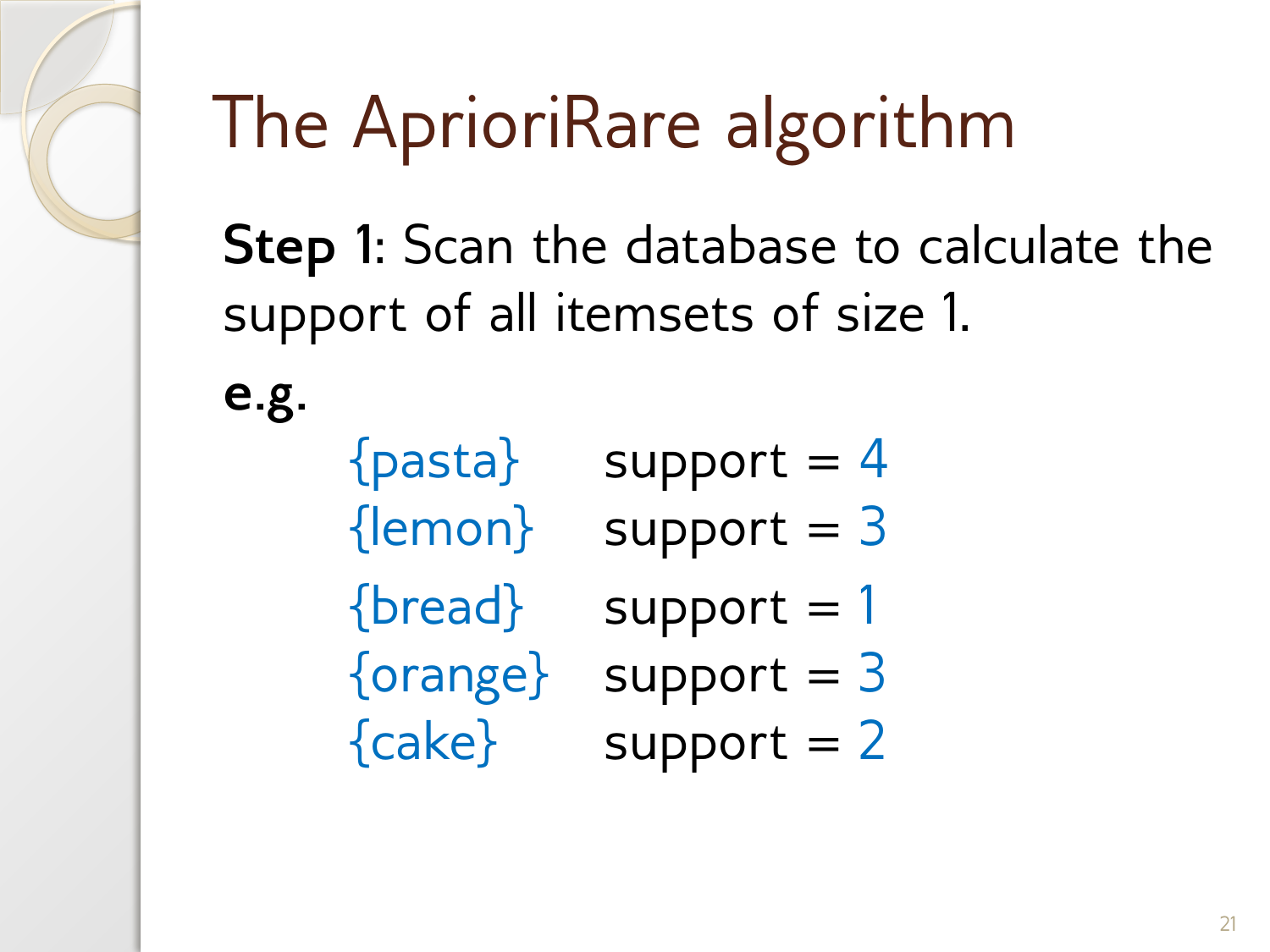

# The AprioriRare algorithm
Step 1: Scan the database to calculate the support of all itemsets of size 1.
e.g.
   	{pasta}  	support = 4
   	{lemon} 	support = 3
 	{bread}  	support = 1
   	{orange} 	support = 3
   	{cake} 	support = 2

21